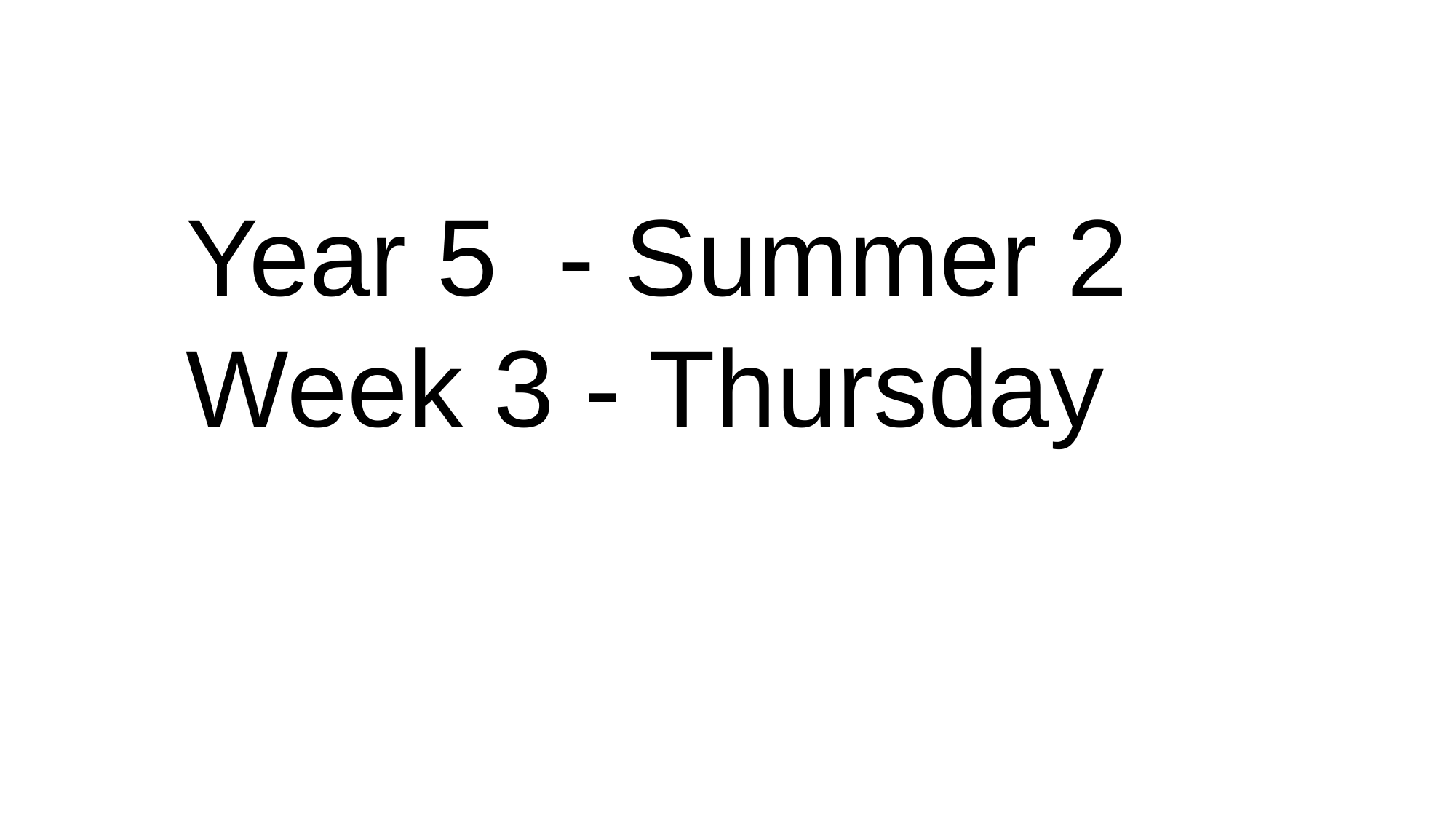

Year 5  - Summer 2
Week 3 - Thursday